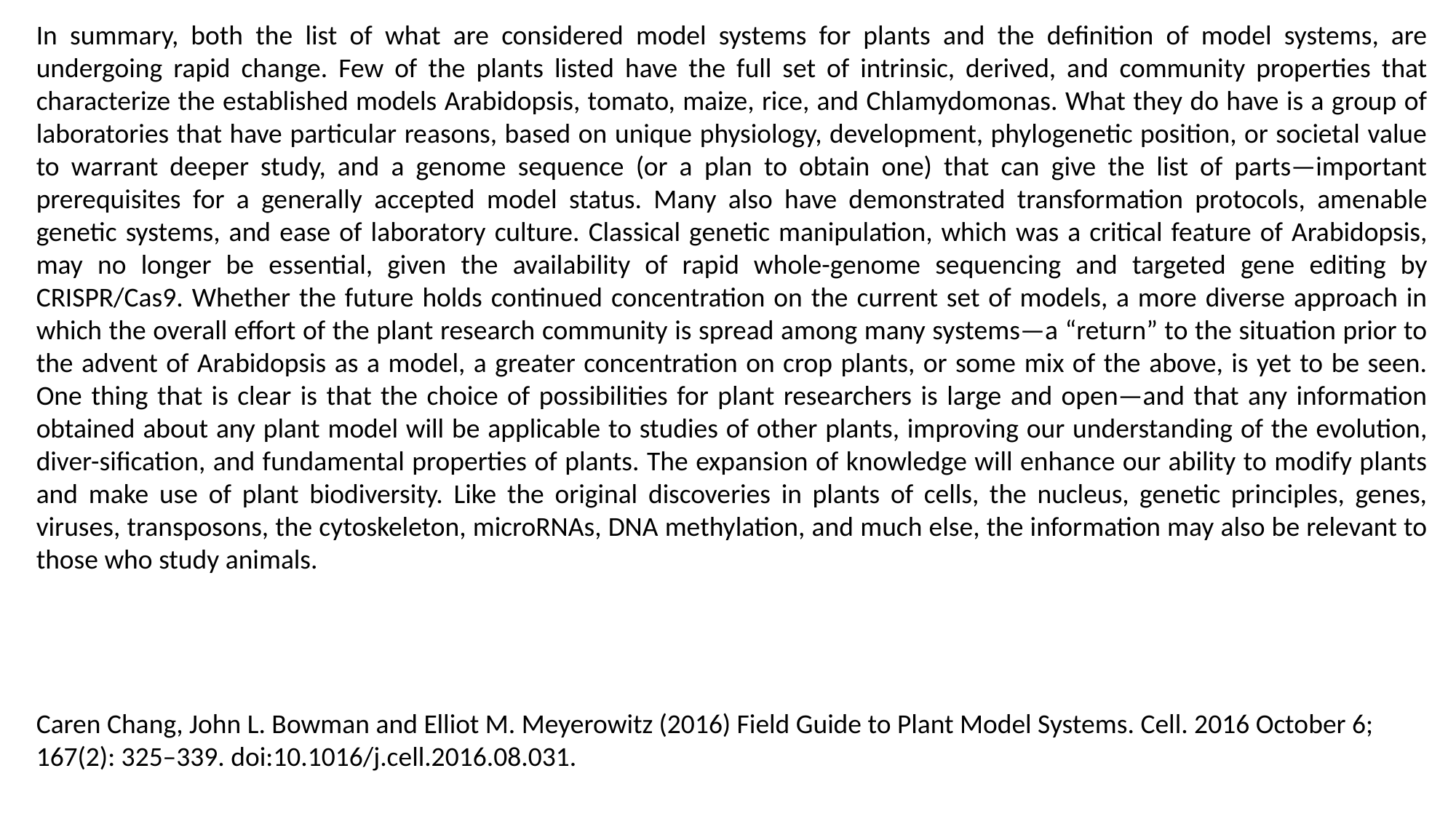

In summary, both the list of what are considered model systems for plants and the definition of model systems, are undergoing rapid change. Few of the plants listed have the full set of intrinsic, derived, and community properties that characterize the established models Arabidopsis, tomato, maize, rice, and Chlamydomonas. What they do have is a group of laboratories that have particular reasons, based on unique physiology, development, phylogenetic position, or societal value to warrant deeper study, and a genome sequence (or a plan to obtain one) that can give the list of parts—important prerequisites for a generally accepted model status. Many also have demonstrated transformation protocols, amenable genetic systems, and ease of laboratory culture. Classical genetic manipulation, which was a critical feature of Arabidopsis, may no longer be essential, given the availability of rapid whole-genome sequencing and targeted gene editing by CRISPR/Cas9. Whether the future holds continued concentration on the current set of models, a more diverse approach in which the overall effort of the plant research community is spread among many systems—a “return” to the situation prior to the advent of Arabidopsis as a model, a greater concentration on crop plants, or some mix of the above, is yet to be seen. One thing that is clear is that the choice of possibilities for plant researchers is large and open—and that any information obtained about any plant model will be applicable to studies of other plants, improving our understanding of the evolution, diver-sification, and fundamental properties of plants. The expansion of knowledge will enhance our ability to modify plants and make use of plant biodiversity. Like the original discoveries in plants of cells, the nucleus, genetic principles, genes, viruses, transposons, the cytoskeleton, microRNAs, DNA methylation, and much else, the information may also be relevant to those who study animals.
Caren Chang, John L. Bowman and Elliot M. Meyerowitz (2016) Field Guide to Plant Model Systems. Cell. 2016 October 6; 167(2): 325–339. doi:10.1016/j.cell.2016.08.031.